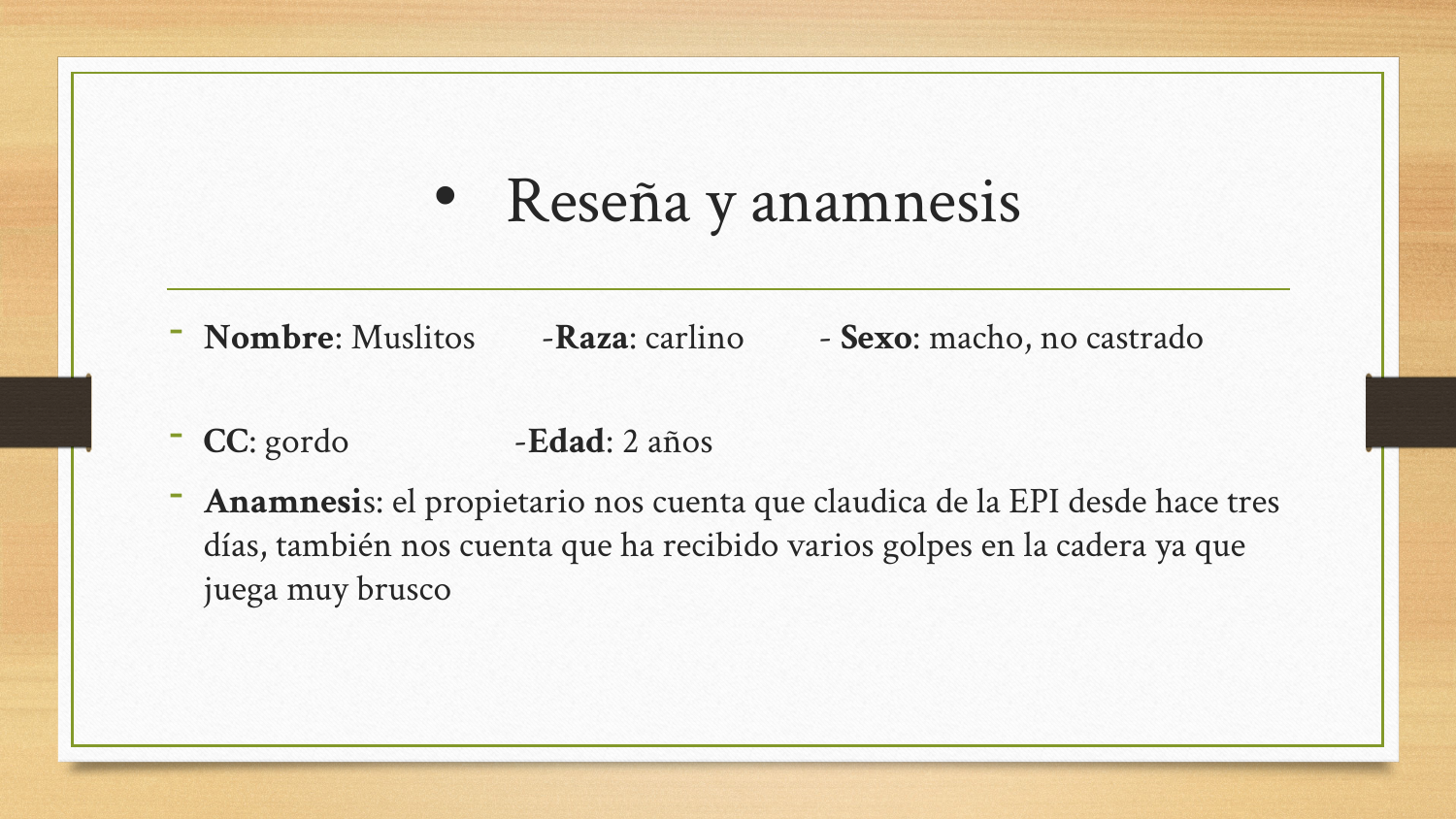

# Reseña y anamnesis
Nombre: Muslitos        -Raza: carlino         - Sexo: macho, no castrado
CC: gordo                    -Edad: 2 años
Anamnesis: el propietario nos cuenta que claudica de la EPI desde hace tres días, también nos cuenta que ha recibido varios golpes en la cadera ya que juega muy brusco